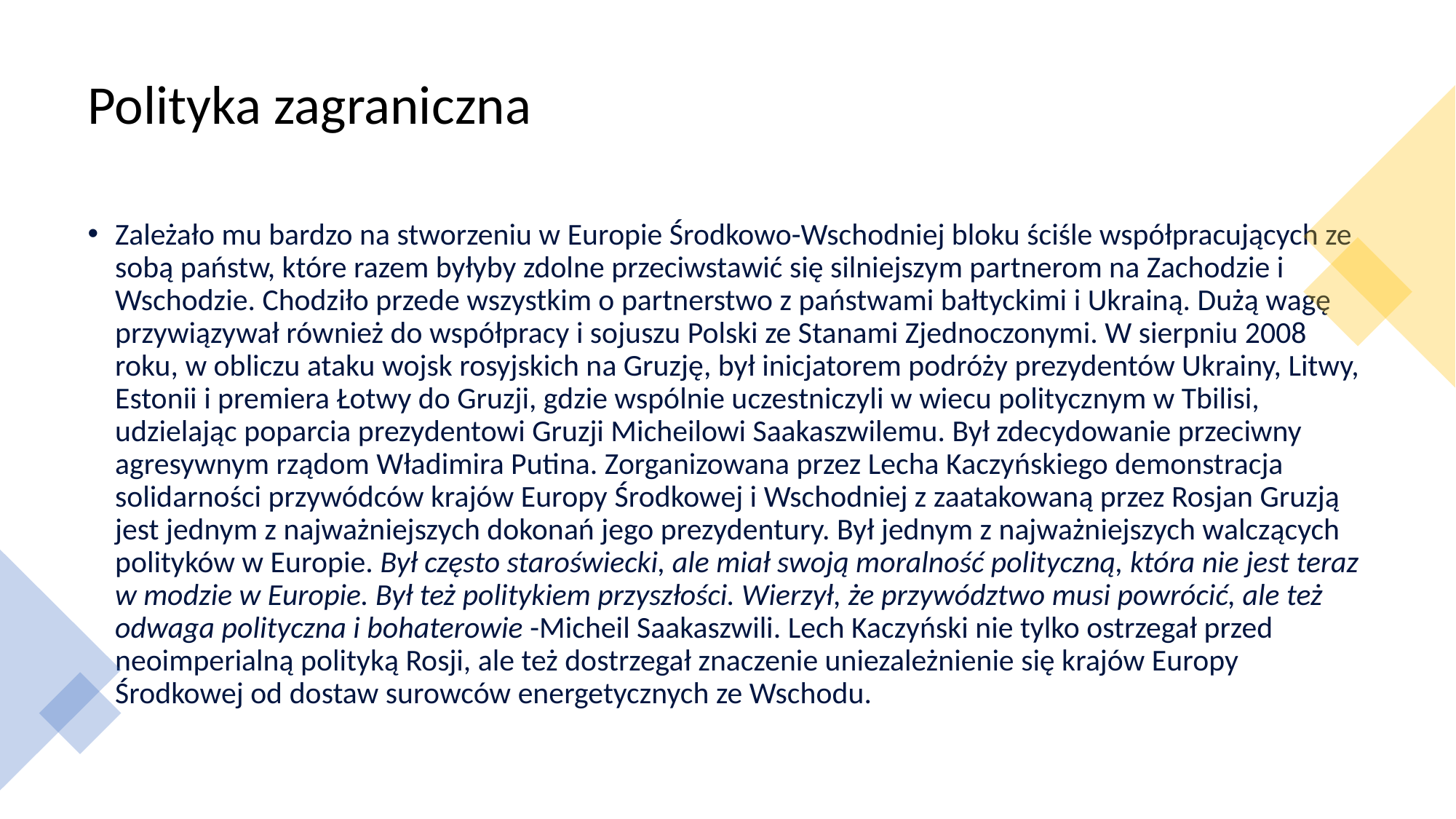

# Polityka zagraniczna

Zależało mu bardzo na stworzeniu w Europie Środkowo-Wschodniej bloku ściśle współpracujących ze sobą państw, które razem byłyby zdolne przeciwstawić się silniejszym partnerom na Zachodzie i  Wschodzie. Chodziło przede wszystkim o partnerstwo z państwami bałtyckimi i Ukrainą. Dużą wagę przywiązywał również do współpracy i sojuszu Polski ze Stanami Zjednoczonymi. W sierpniu 2008 roku, w obliczu ataku wojsk rosyjskich na Gruzję, był inicjatorem podróży prezydentów Ukrainy, Litwy, Estonii i premiera Łotwy do Gruzji, gdzie wspólnie uczestniczyli w wiecu politycznym w Tbilisi, udzielając poparcia prezydentowi Gruzji Micheilowi Saakaszwilemu. Był zdecydowanie przeciwny agresywnym rządom Władimira Putina. Zorganizowana przez Lecha Kaczyńskiego demonstracja solidarności przywódców krajów Europy Środkowej i Wschodniej z zaatakowaną przez Rosjan Gruzją jest jednym z najważniejszych dokonań jego prezydentury. Był jednym z najważniejszych walczących polityków w Europie. Był często staroświecki, ale miał swoją moralność polityczną, która nie jest teraz w modzie w Europie. Był też politykiem przyszłości. Wierzył, że przywództwo musi powrócić, ale też odwaga polityczna i bohaterowie -Micheil Saakaszwili. Lech Kaczyński nie tylko ostrzegał przed neoimperialną polityką Rosji, ale też dostrzegał znaczenie uniezależnienie się krajów Europy Środkowej od dostaw surowców energetycznych ze Wschodu.